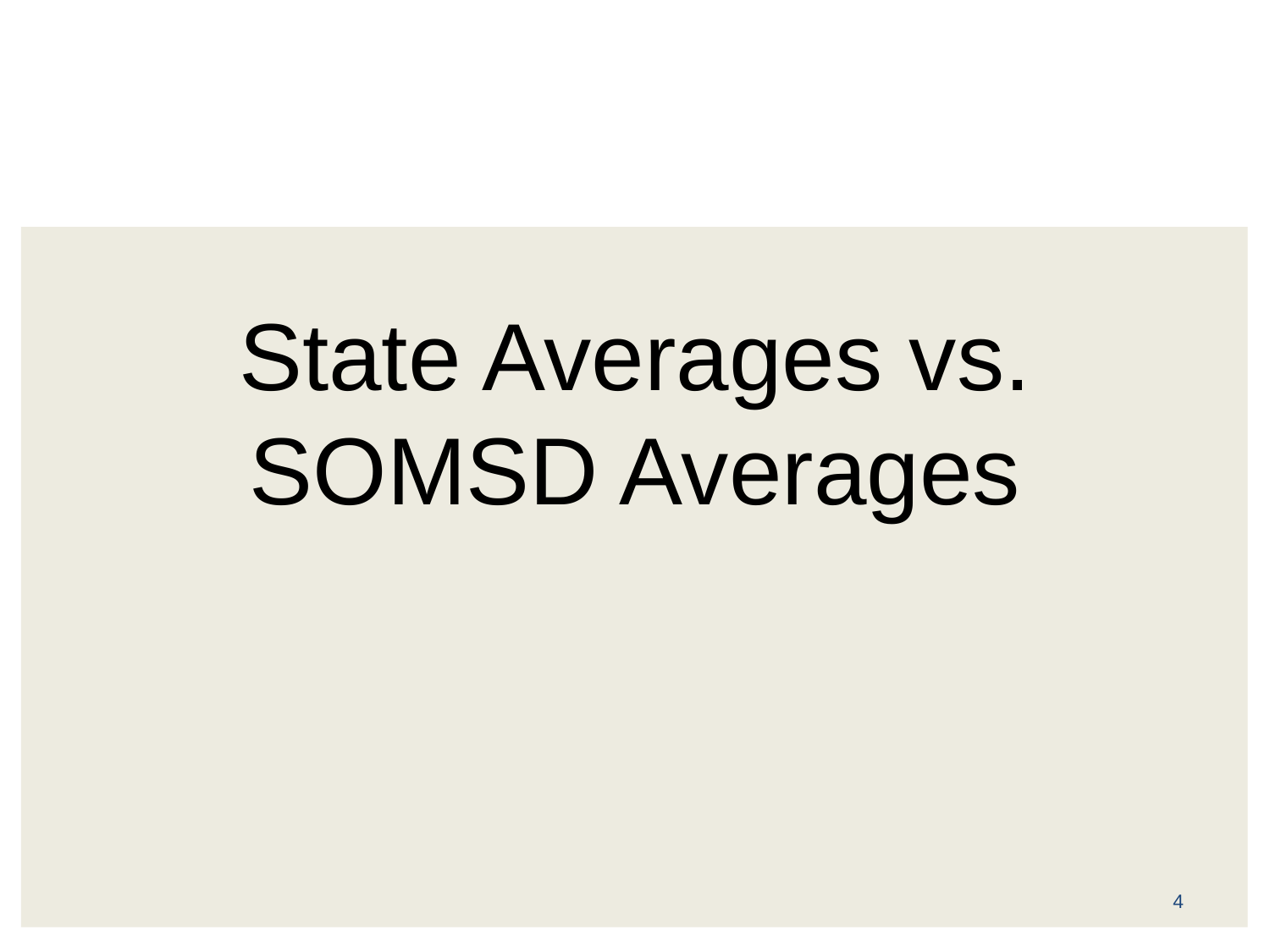

# State Averages vs. SOMSD Averages
4